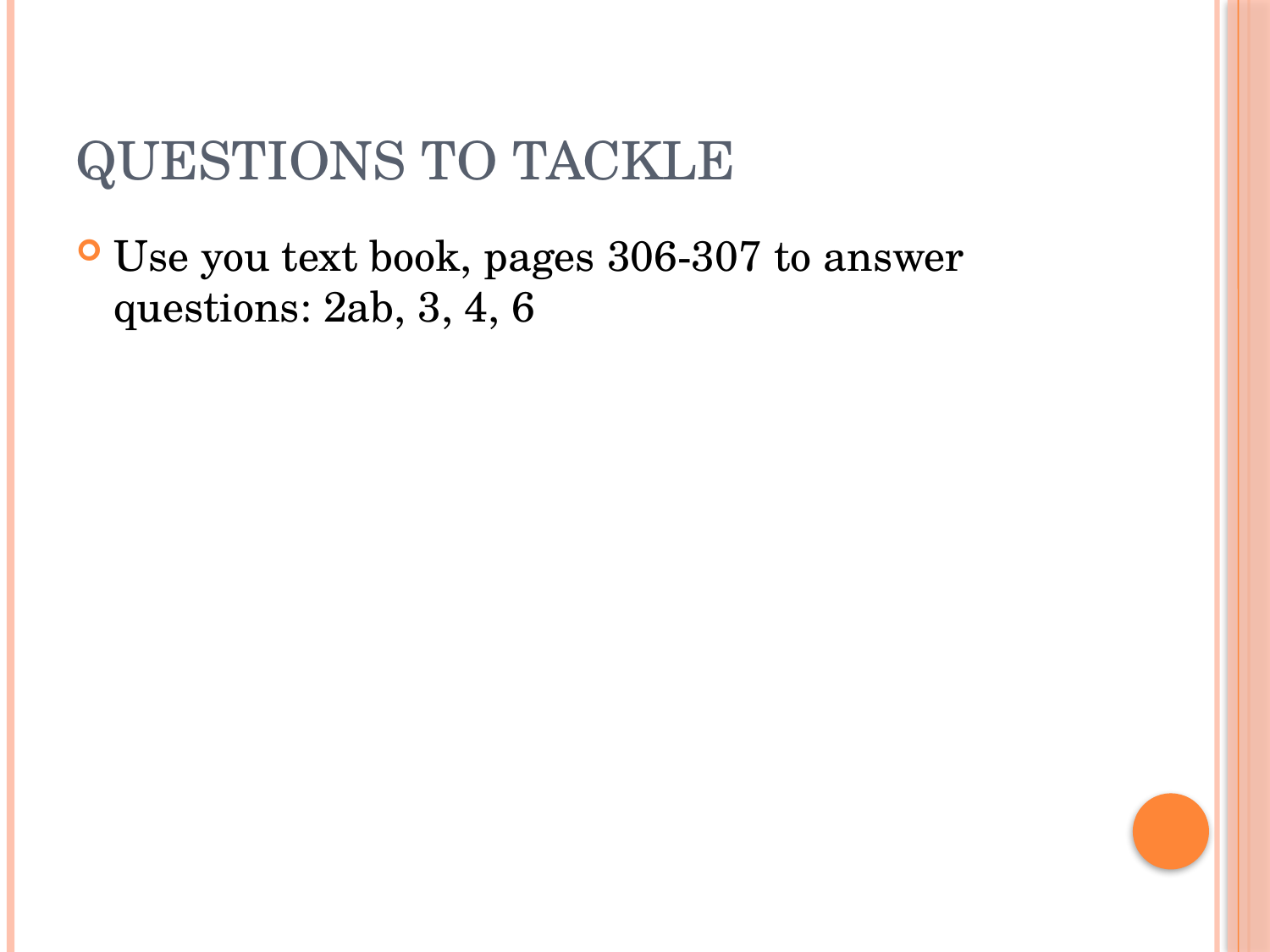

# Questions to Tackle
Use you text book, pages 306-307 to answer questions: 2ab, 3, 4, 6